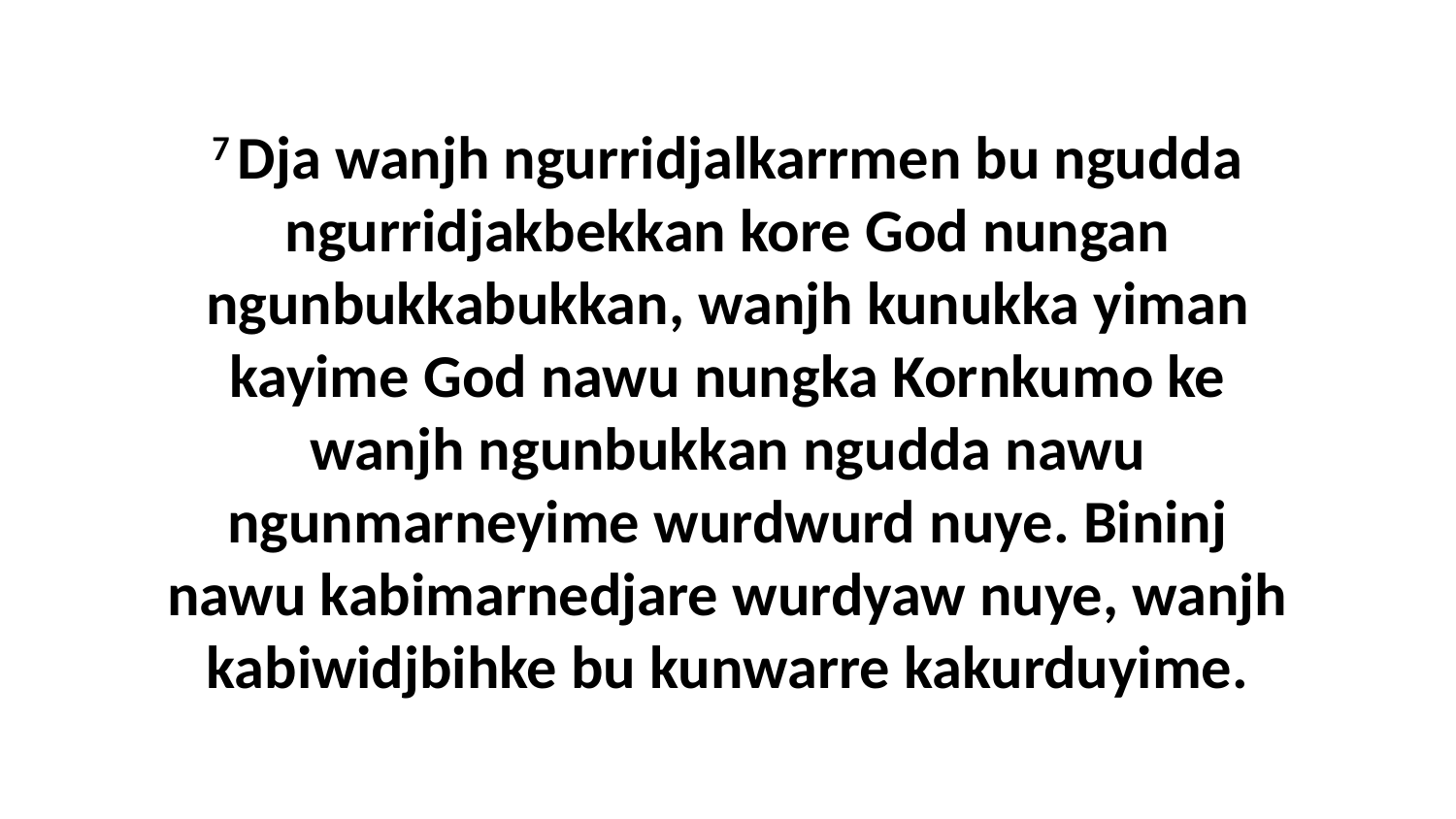

7 Dja wanjh ngurridjalkarrmen bu ngudda ngurridjakbekkan kore God nungan ngunbukkabukkan, wanjh kunukka yiman kayime God nawu nungka Kornkumo ke wanjh ngunbukkan ngudda nawu ngunmarneyime wurdwurd nuye. Bininj nawu kabimarnedjare wurdyaw nuye, wanjh kabiwidjbihke bu kunwarre kakurduyime.